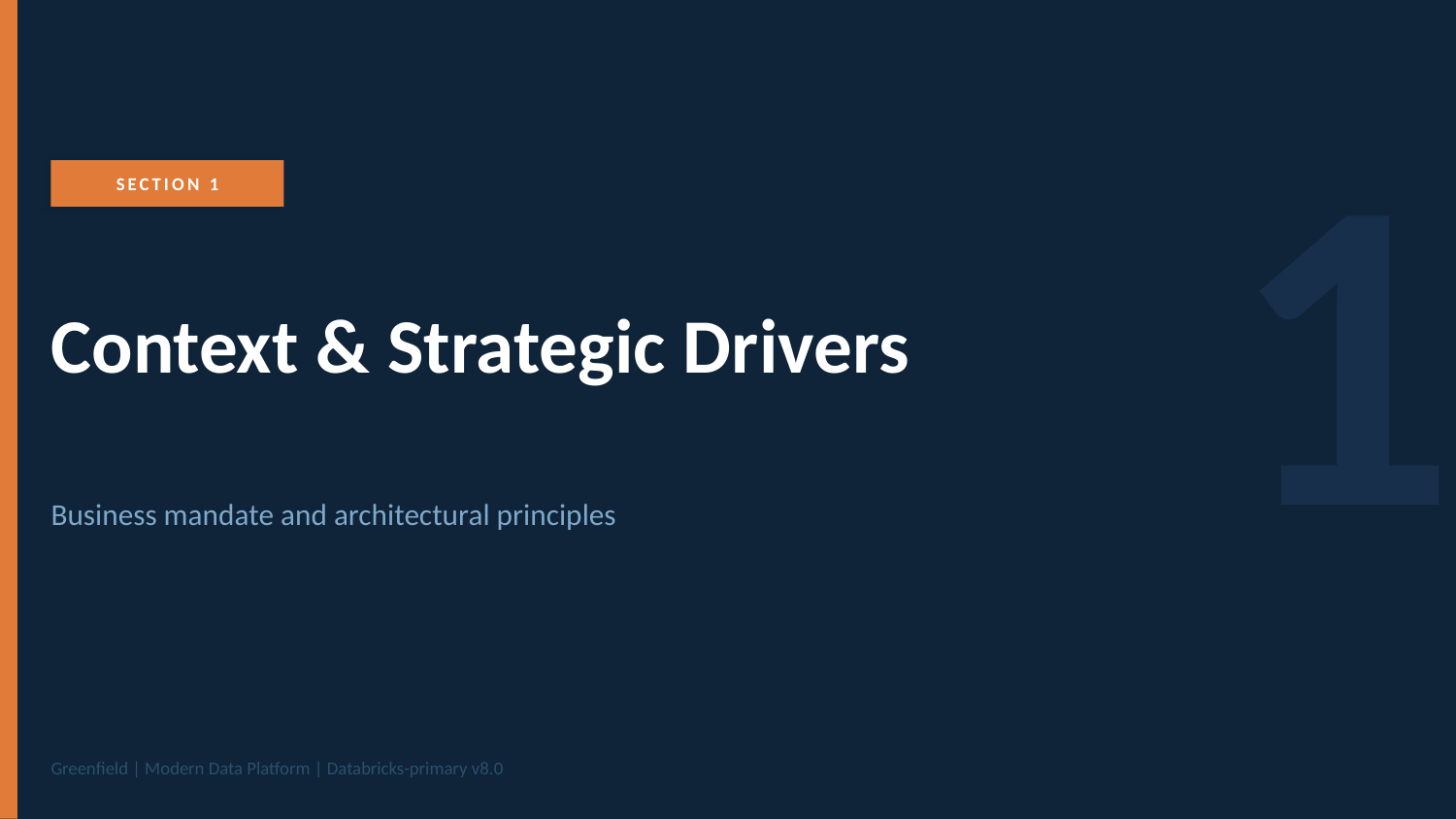

1

SECTION 1
Context & Strategic Drivers
Business mandate and architectural principles
Greenfield | Modern Data Platform | Databricks-primary v8.0